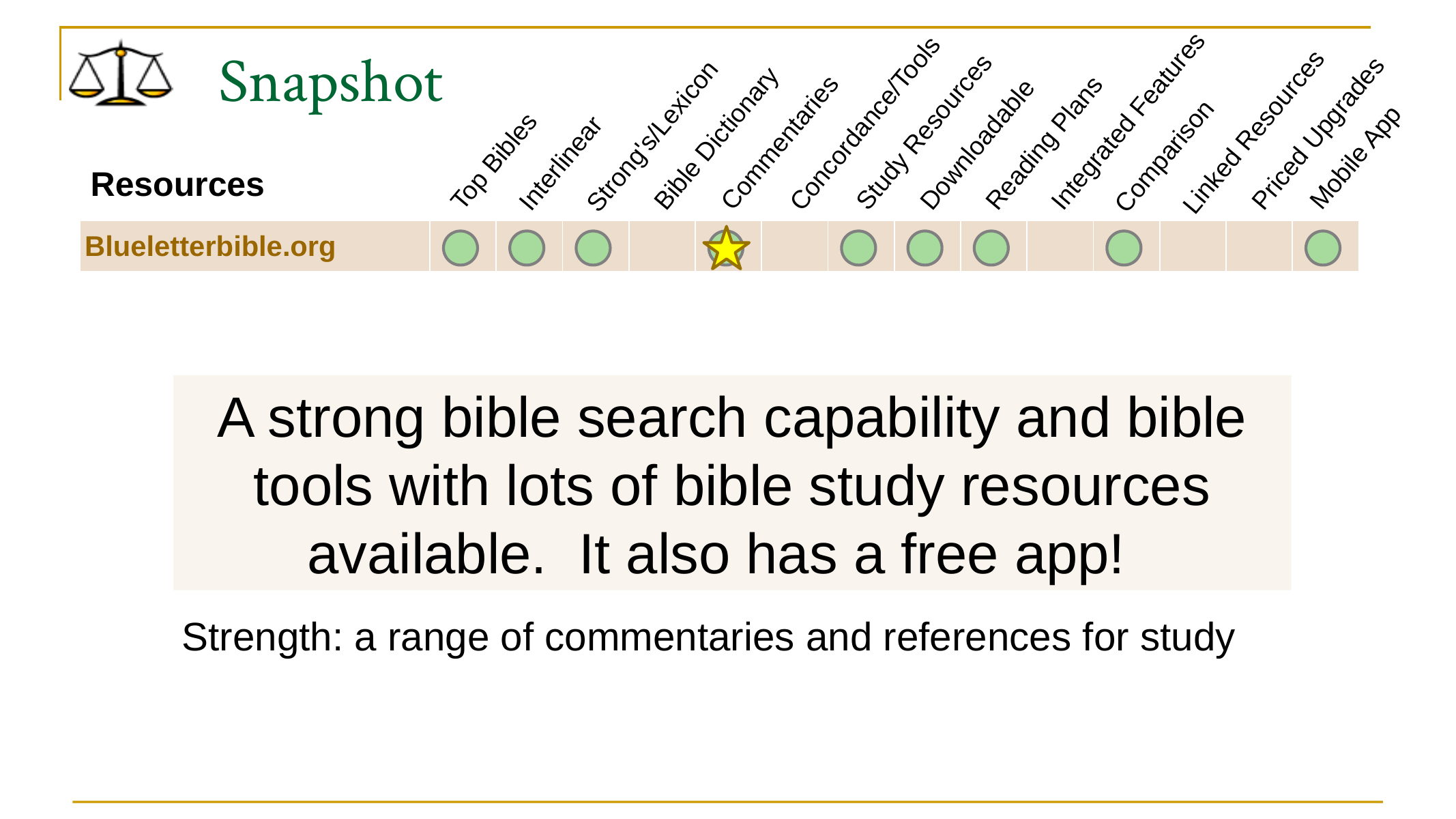

# Snapshot
Integrated Features
Concordance/Tools
Study Resources
Linked Resources
Priced Upgrades
Strong's/Lexicon
Bible Dictionary
Commentaries
Reading Plans
Downloadable
Comparison
Mobile App
Top Bibles
Interlinear
Resources
| Blueletterbible.org |  |  |  |  |  |  |  |  |  |  |  |  |  |  |
| --- | --- | --- | --- | --- | --- | --- | --- | --- | --- | --- | --- | --- | --- | --- |

A strong bible search capability and bible tools with lots of bible study resources available.  It also has a free app!
Strength: a range of commentaries and references for study